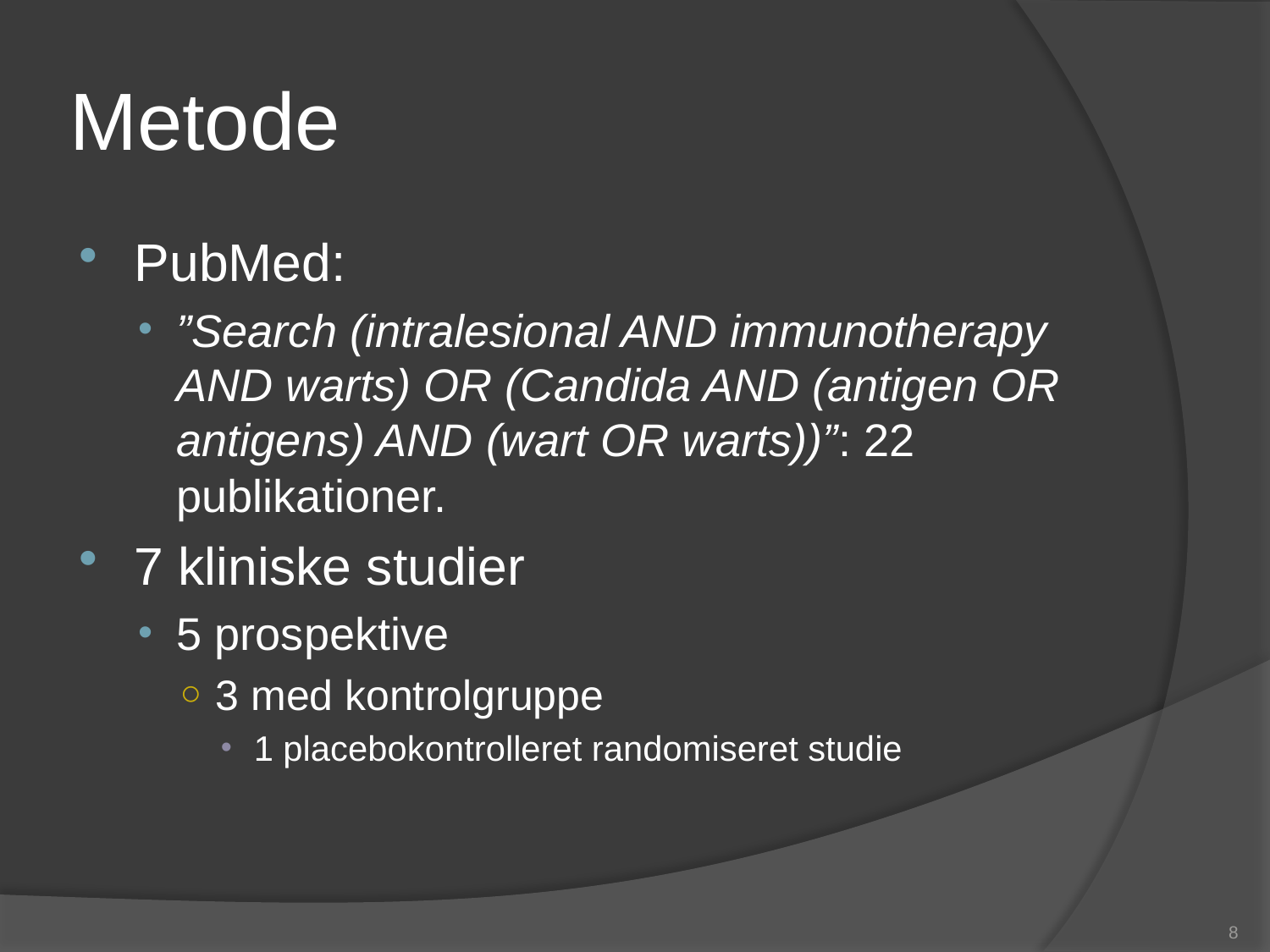

# Metode
PubMed:
”Search (intralesional AND immunotherapy AND warts) OR (Candida AND (antigen OR antigens) AND (wart OR warts))”: 22 publikationer.
7 kliniske studier
5 prospektive
3 med kontrolgruppe
1 placebokontrolleret randomiseret studie
8